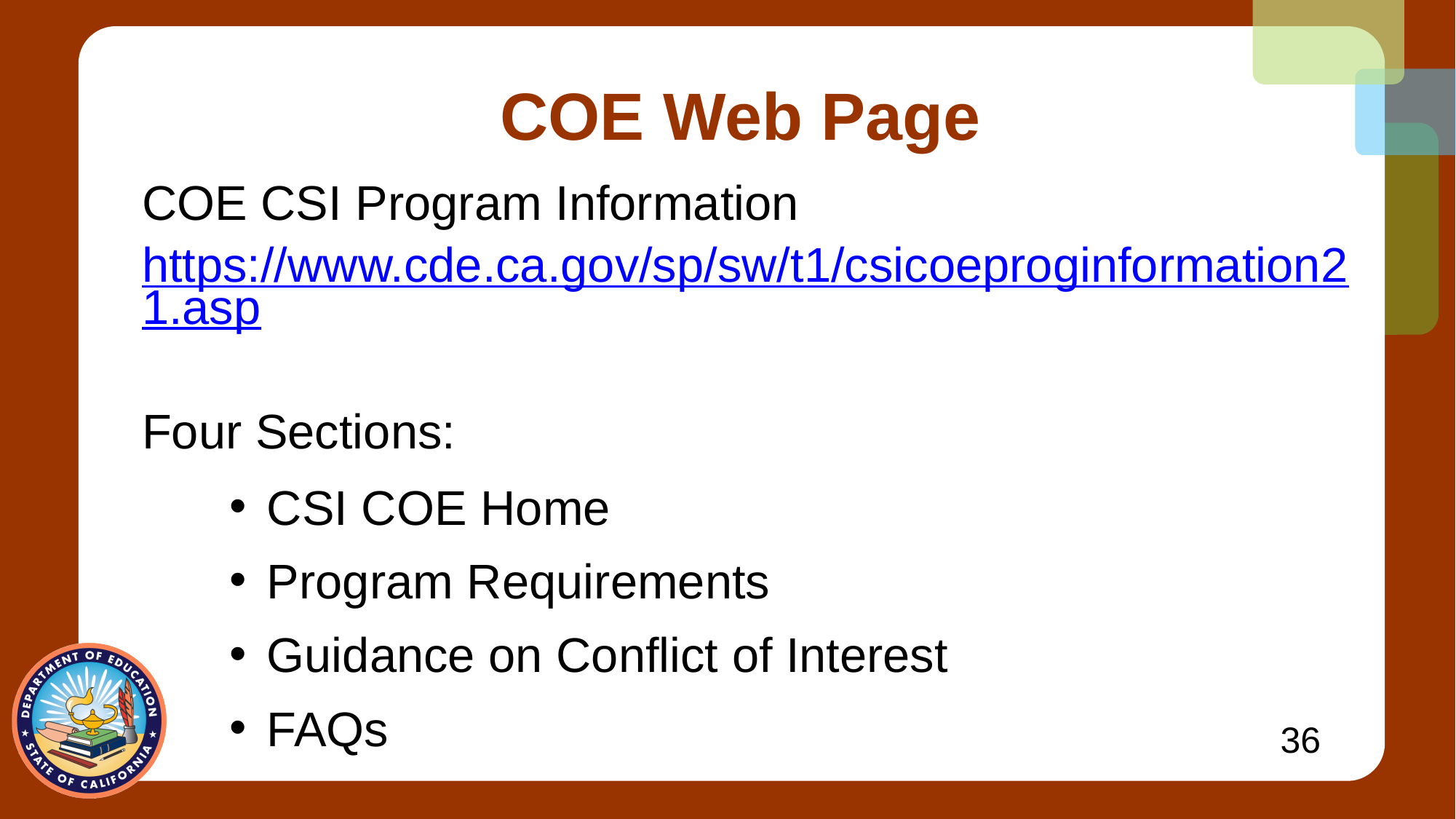

# COE Web Page
COE CSI Program Information
https://www.cde.ca.gov/sp/sw/t1/csicoeproginformation21.asp

Four Sections:
CSI COE Home
Program Requirements
Guidance on Conflict of Interest
FAQs

36